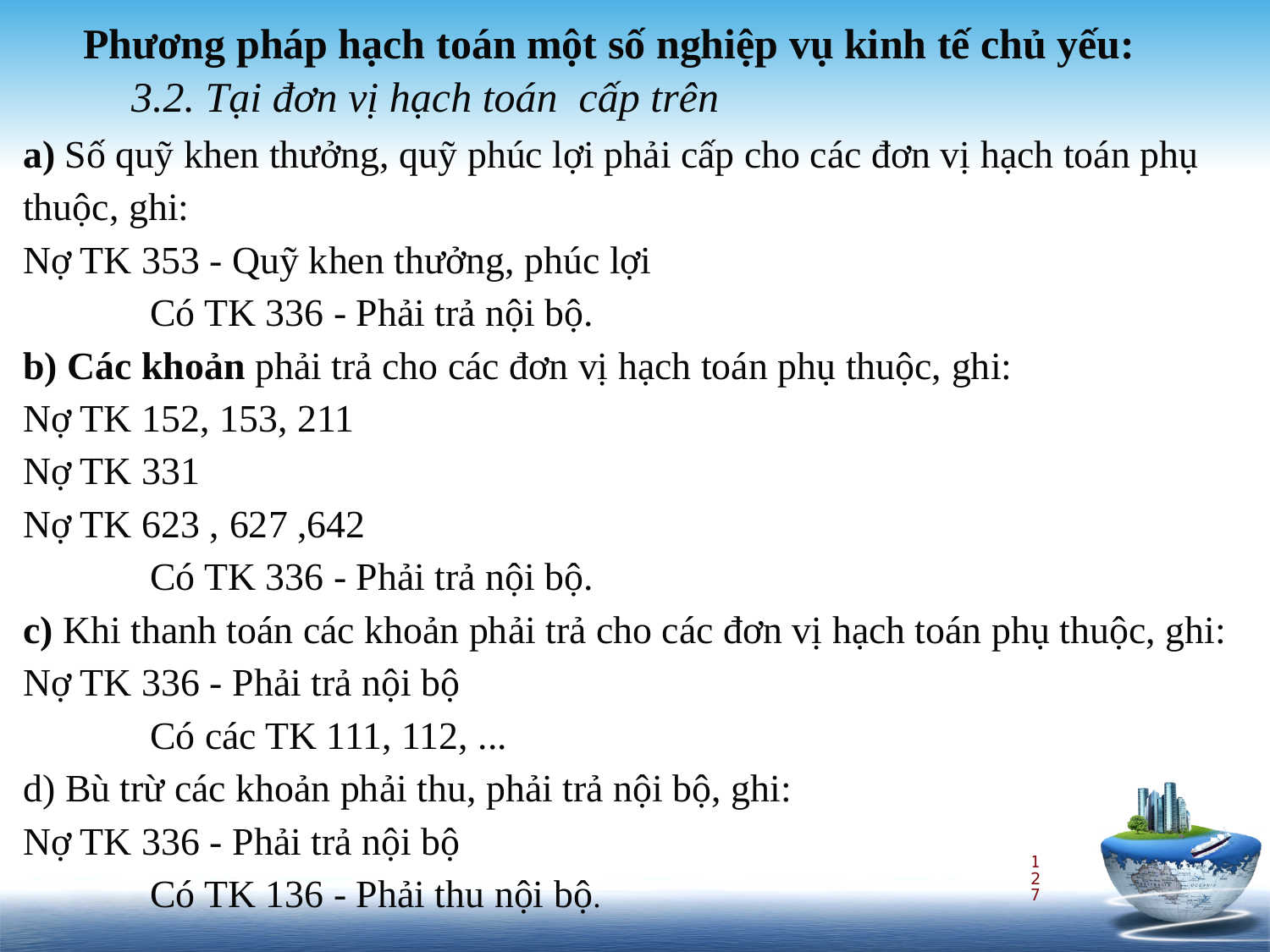

Phương pháp hạch toán một số nghiệp vụ kinh tế chủ yếu:
3.2. Tại đơn vị hạch toán  cấp trên
a) Số quỹ khen thưởng, quỹ phúc lợi phải cấp cho các đơn vị hạch toán phụ thuộc, ghi:
Nợ TK 353 - Quỹ khen thưởng, phúc lợi
	Có TK 336 - Phải trả nội bộ.
b) Các khoản phải trả cho các đơn vị hạch toán phụ thuộc, ghi:
Nợ TK 152, 153, 211
Nợ TK 331
Nợ TK 623 , 627 ,642
	Có TK 336 - Phải trả nội bộ.
c) Khi thanh toán các khoản phải trả cho các đơn vị hạch toán phụ thuộc, ghi:
Nợ TK 336 - Phải trả nội bộ
	Có các TK 111, 112, ...
d) Bù trừ các khoản phải thu, phải trả nội bộ, ghi:
Nợ TK 336 - Phải trả nội bộ
	Có TK 136 - Phải thu nội bộ.
127